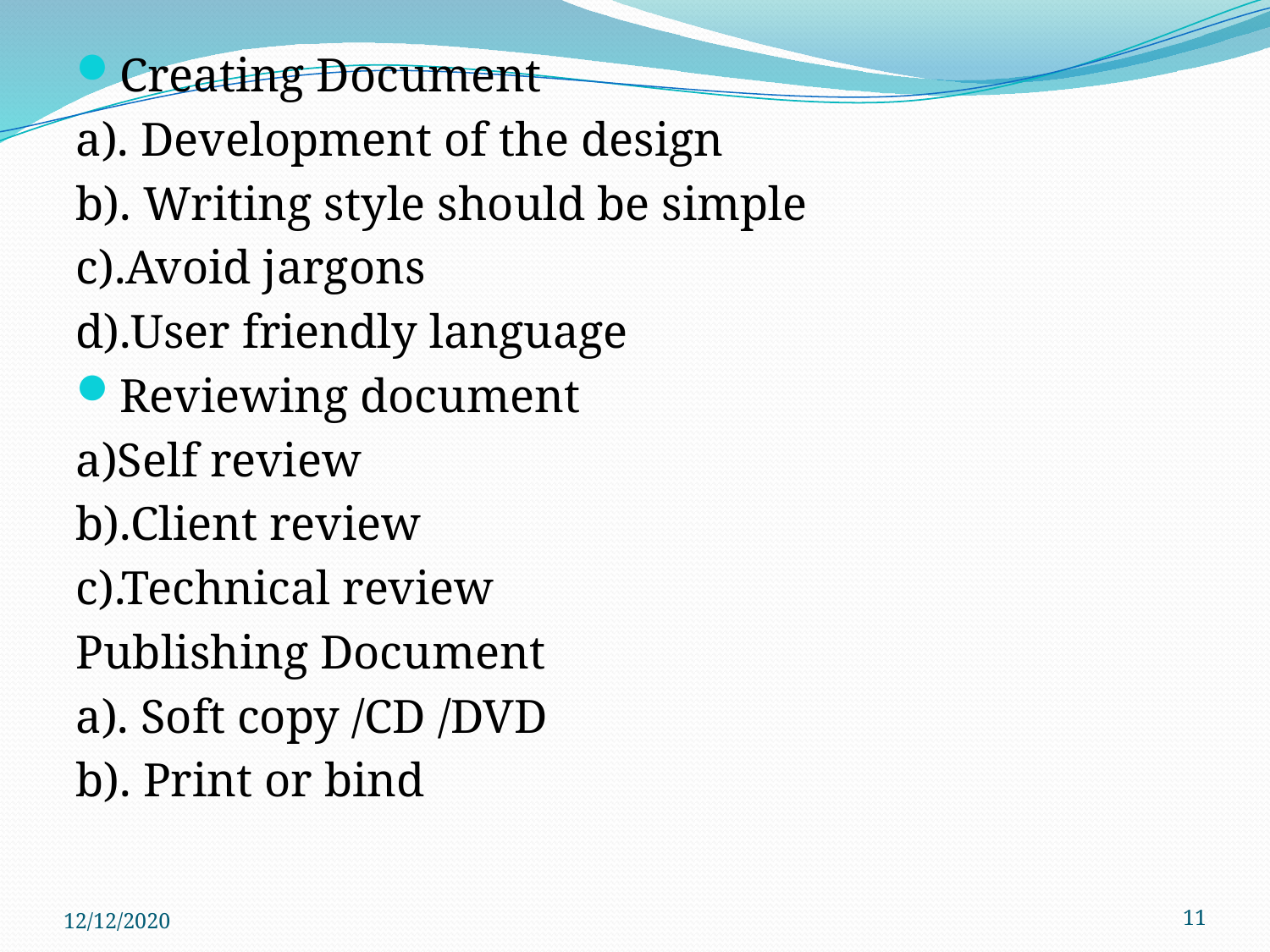

Creating Document
a). Development of the design
b). Writing style should be simple
c).Avoid jargons
d).User friendly language
Reviewing document
a)Self review
b).Client review
c).Technical review
Publishing Document
a). Soft copy /CD /DVD
b). Print or bind
12/12/2020

11